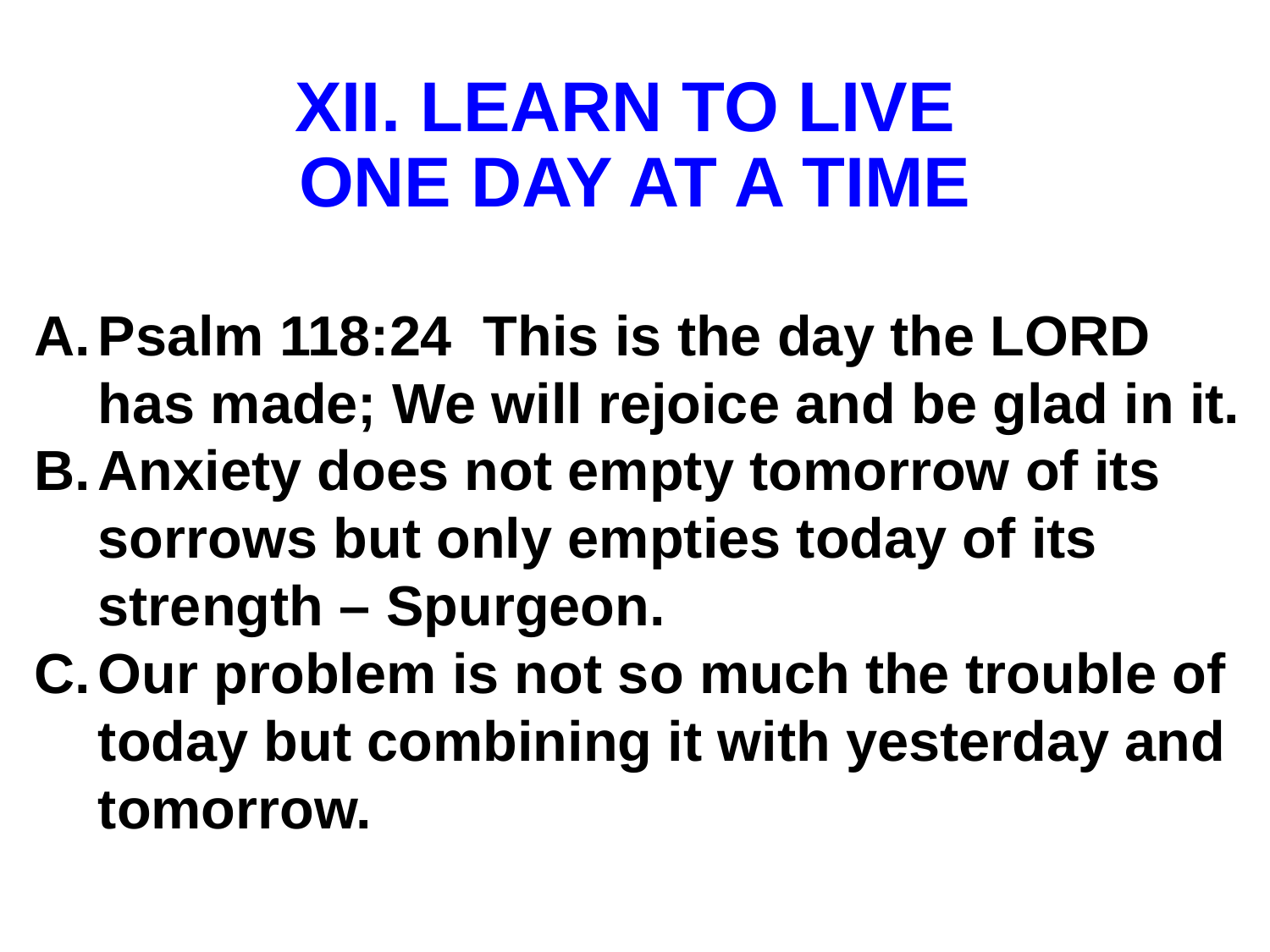

# XII. LEARN TO LIVE ONE DAY AT A TIME
Psalm 118:24  This is the day the LORD has made; We will rejoice and be glad in it.
Anxiety does not empty tomorrow of its sorrows but only empties today of its strength – Spurgeon.
Our problem is not so much the trouble of today but combining it with yesterday and tomorrow.